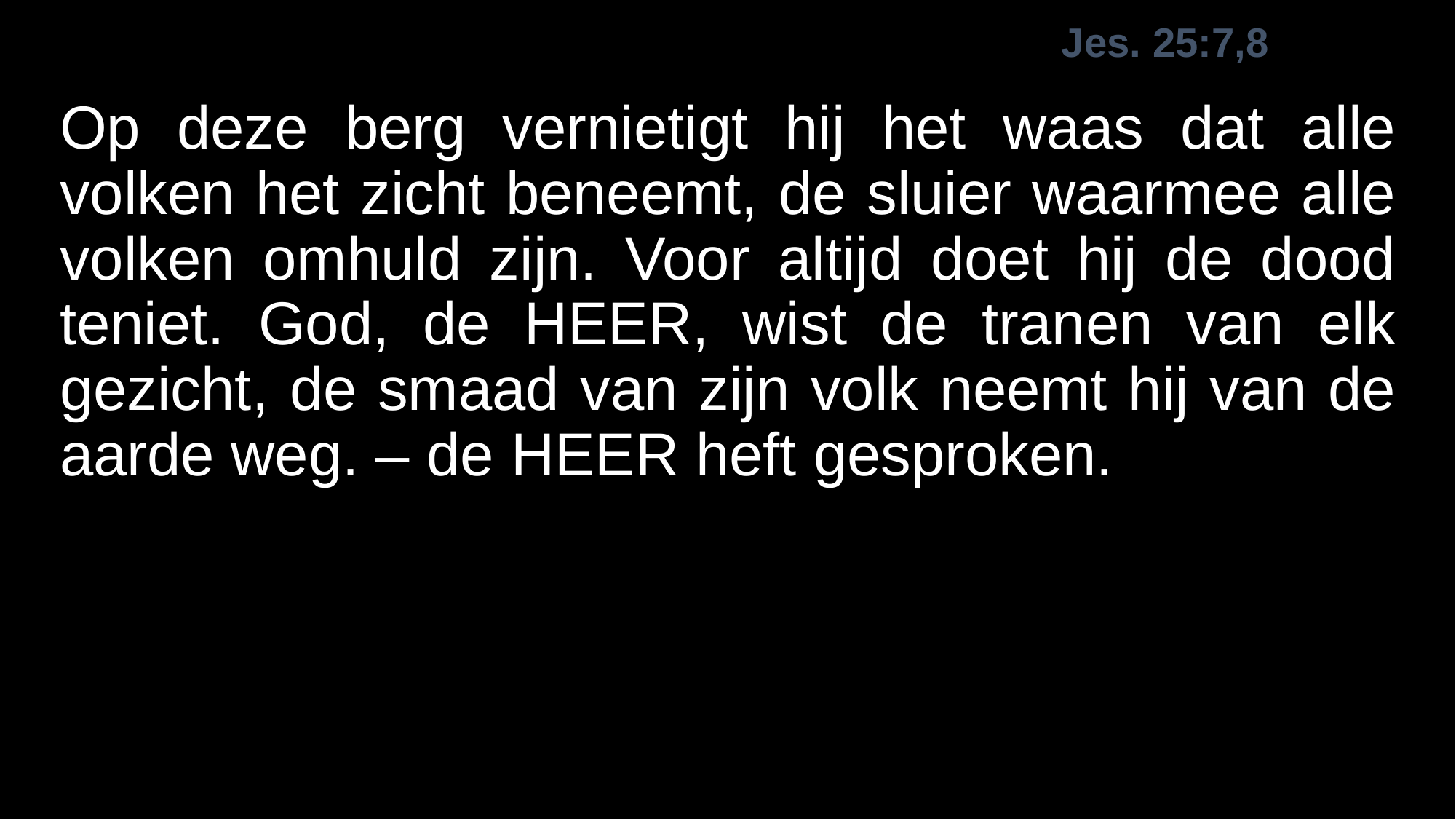

Jes. 25:7,8
# Op deze berg vernietigt hij het waas dat alle volken het zicht beneemt, de sluier waarmee alle volken omhuld zijn. Voor altijd doet hij de dood teniet. God, de HEER, wist de tranen van elk gezicht, de smaad van zijn volk neemt hij van de aarde weg. – de HEER heft gesproken.